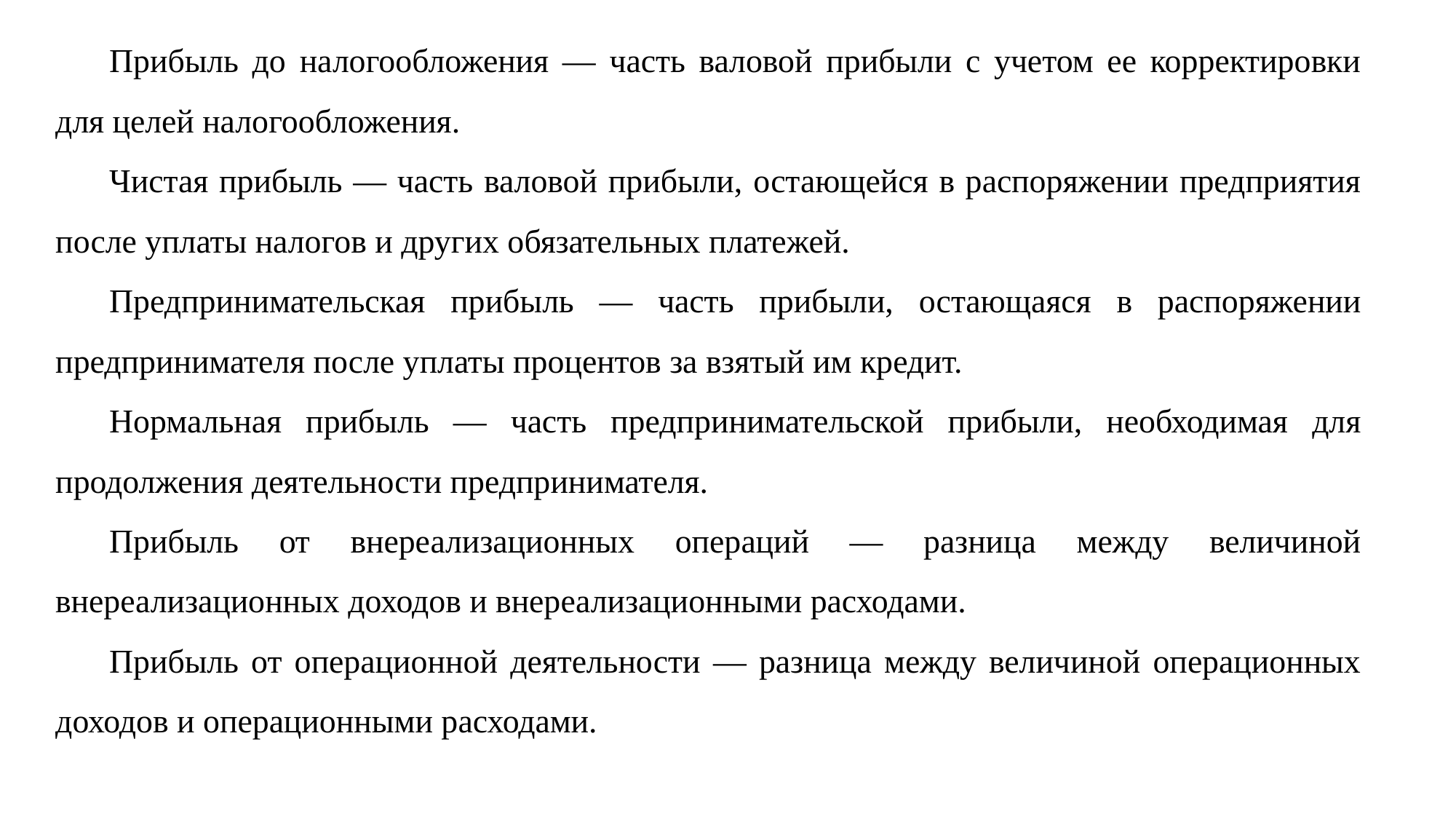

Прибыль до налогообложения — часть валовой прибыли с учетом ее корректировки для целей налогообложения.
Чистая прибыль — часть валовой прибыли, остающейся в распоряжении предприятия после уплаты налогов и других обязательных платежей.
Предпринимательская прибыль — часть прибыли, остающаяся в распоряжении предпринимателя после уплаты процентов за взятый им кредит.
Нормальная прибыль — часть предпринимательской прибыли, необходимая для продолжения деятельности предпринимателя.
Прибыль от внереализационных операций — разница между величиной внереализационных доходов и внереализационными расходами.
Прибыль от операционной деятельности — разница между величиной операционных доходов и операционными расходами.